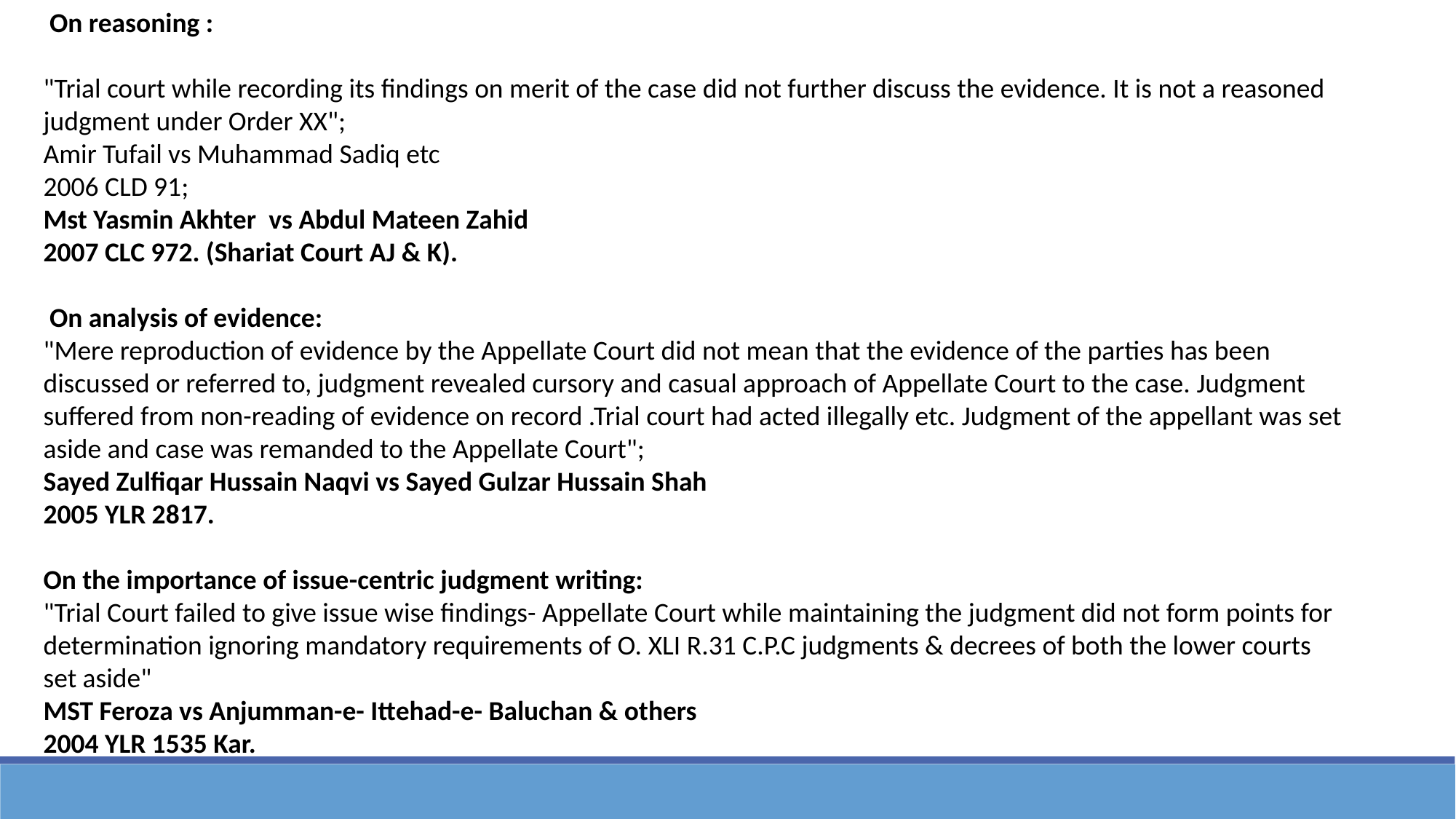

On reasoning :

"Trial court while recording its findings on merit of the case did not further discuss the evidence. It is not a reasoned judgment under Order XX";
Amir Tufail vs Muhammad Sadiq etc
2006 CLD 91;
Mst Yasmin Akhter  vs Abdul Mateen Zahid
2007 CLC 972. (Shariat Court AJ & K).

 On analysis of evidence:
"Mere reproduction of evidence by the Appellate Court did not mean that the evidence of the parties has been discussed or referred to, judgment revealed cursory and casual approach of Appellate Court to the case. Judgment suffered from non-reading of evidence on record .Trial court had acted illegally etc. Judgment of the appellant was set aside and case was remanded to the Appellate Court";
Sayed Zulfiqar Hussain Naqvi vs Sayed Gulzar Hussain Shah
2005 YLR 2817.

On the importance of issue-centric judgment writing:
"Trial Court failed to give issue wise findings- Appellate Court while maintaining the judgment did not form points for determination ignoring mandatory requirements of O. XLI R.31 C.P.C judgments & decrees of both the lower courts set aside"
MST Feroza vs Anjumman-e- Ittehad-e- Baluchan & others
2004 YLR 1535 Kar.